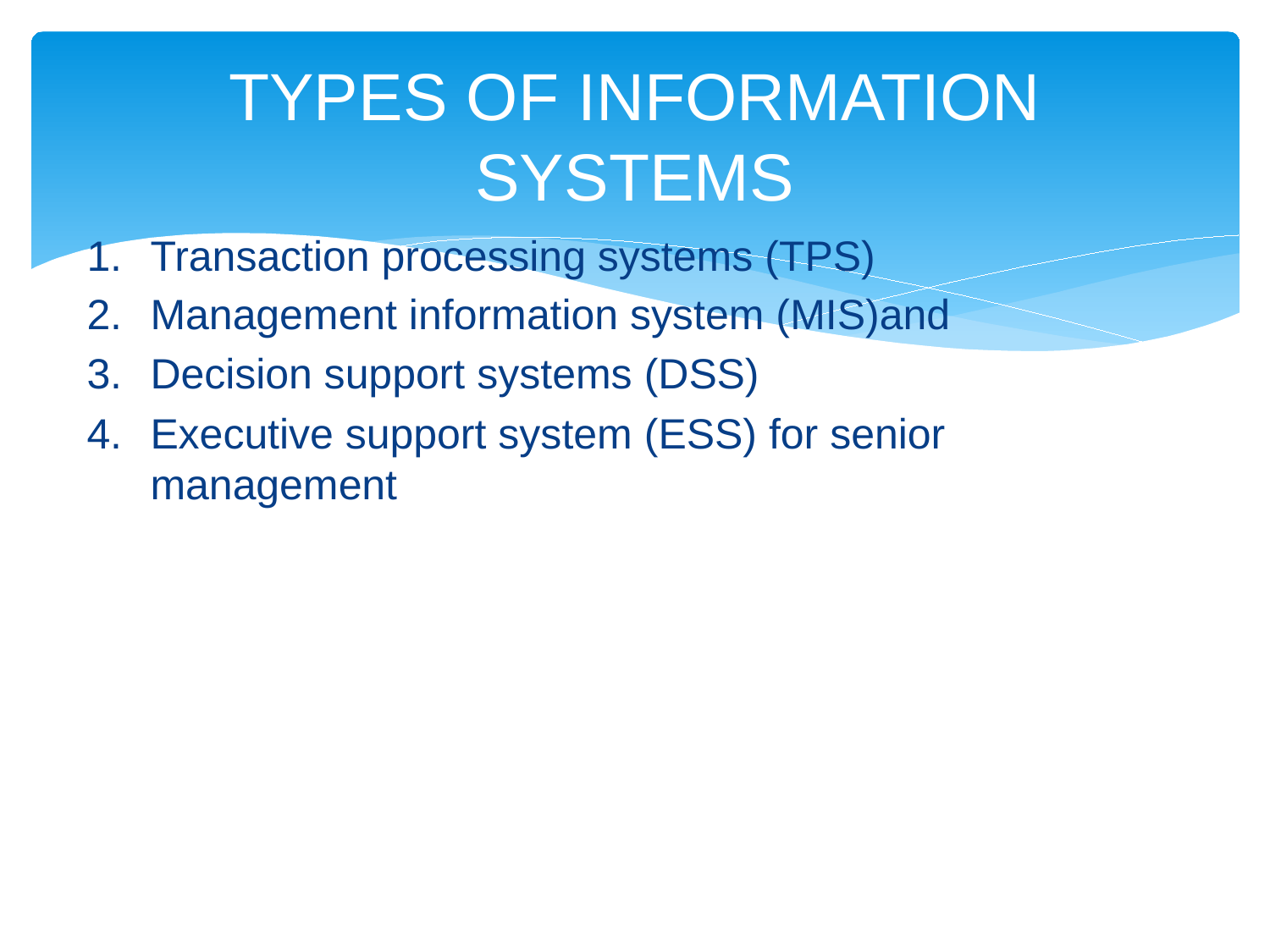

# TYPES OF INFORMATION SYSTEMS
Transaction processing systems (TPS)
Management information system (MIS)and
Decision support systems (DSS)
Executive support system (ESS) for senior management